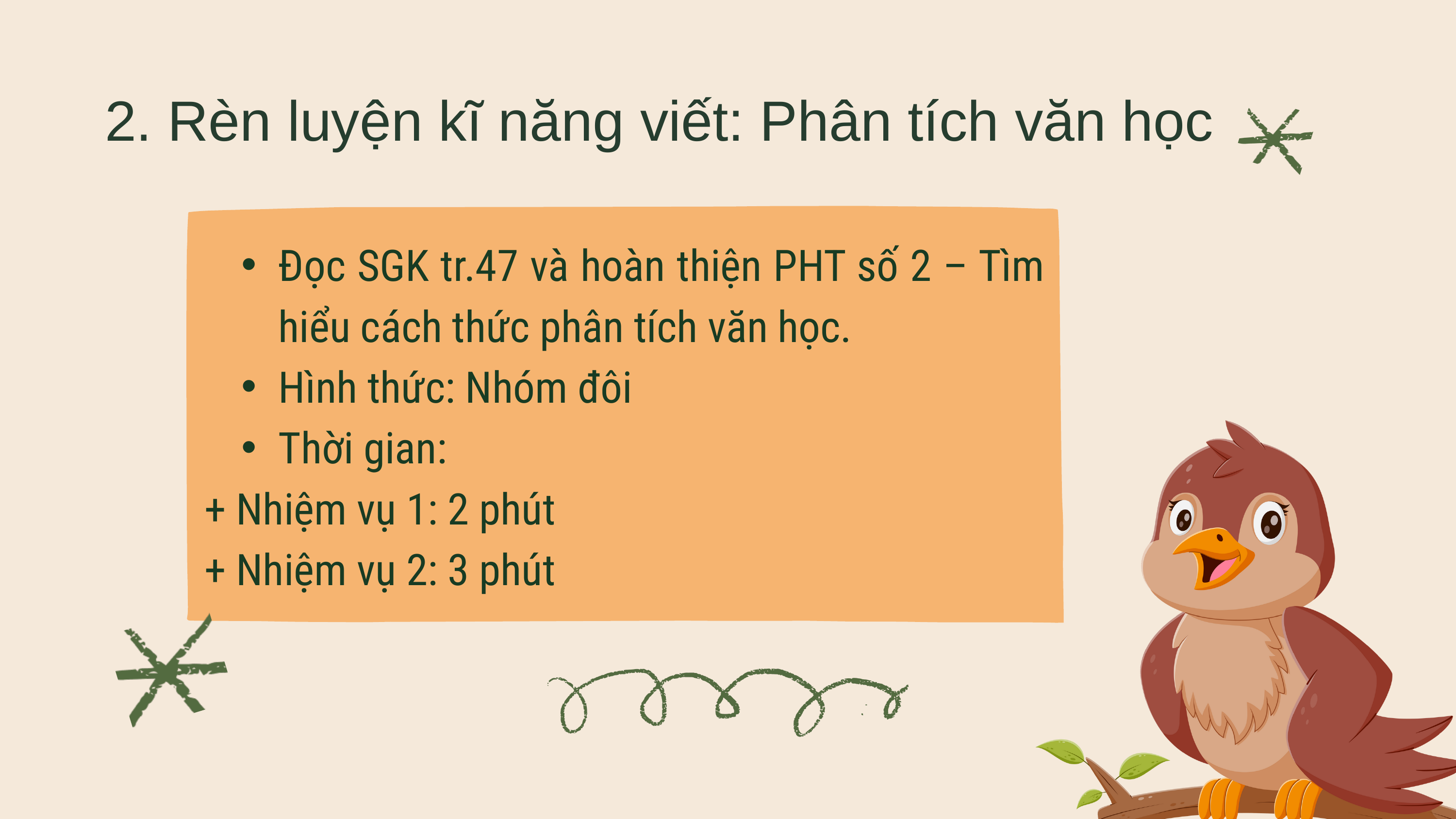

2. Rèn luyện kĩ năng viết: Phân tích văn học

Đọc SGK tr.47 và hoàn thiện PHT số 2 – Tìm hiểu cách thức phân tích văn học.
Hình thức: Nhóm đôi
Thời gian:
+ Nhiệm vụ 1: 2 phút
+ Nhiệm vụ 2: 3 phút